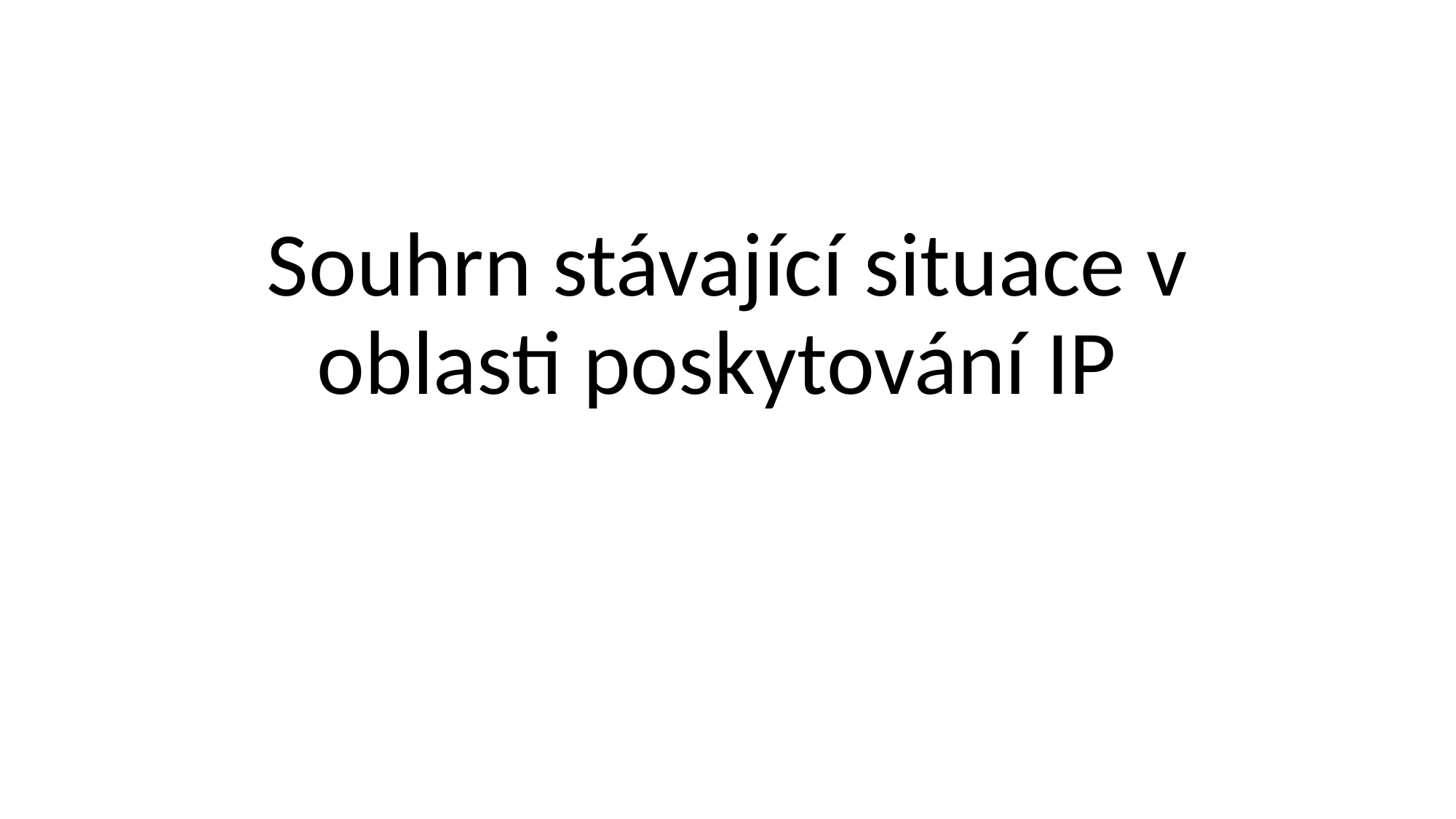

# Souhrn stávající situace v oblasti poskytování IP